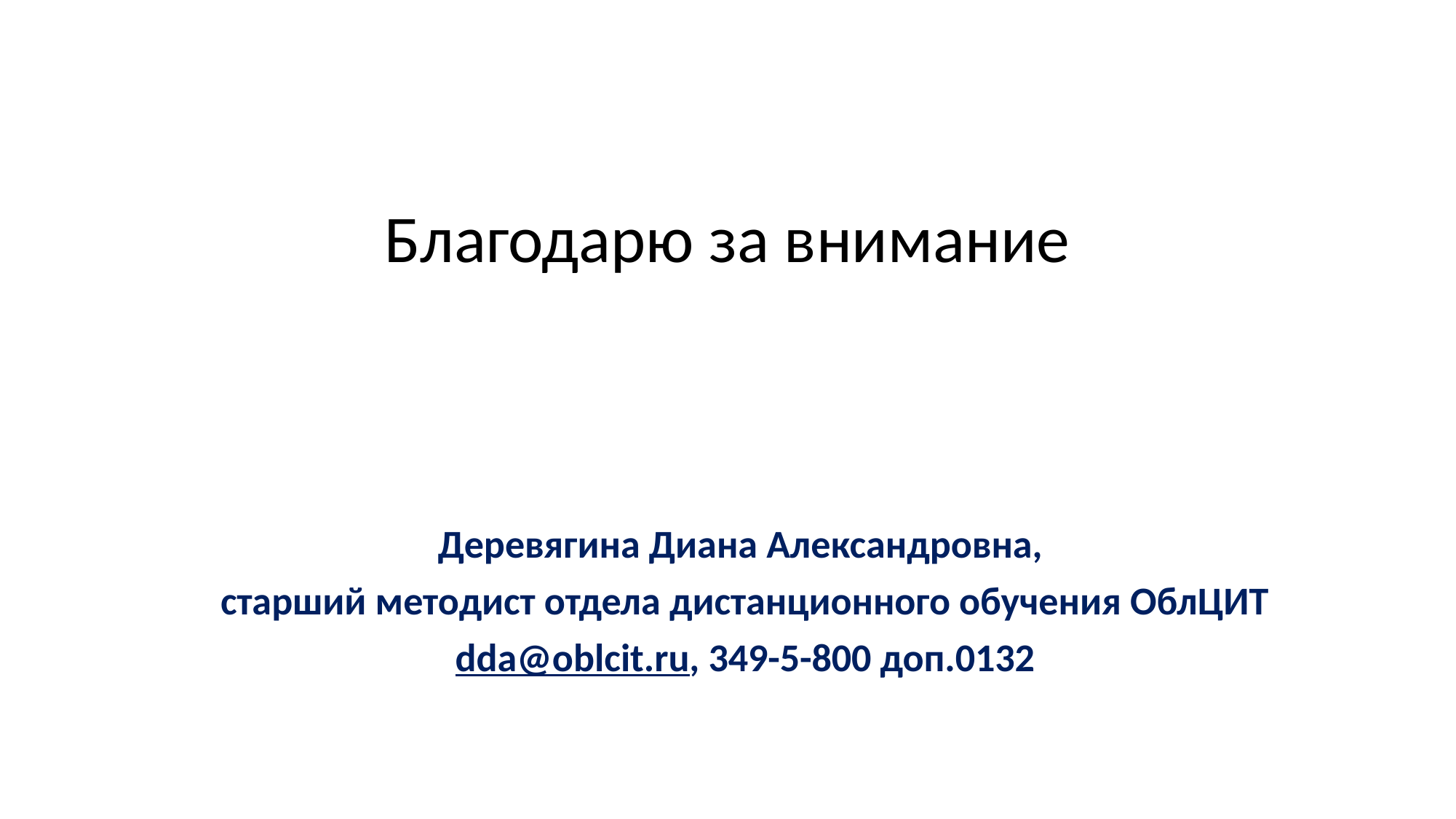

# Благодарю за внимание
Деревягина Диана Александровна,
старший методист отдела дистанционного обучения ОблЦИТ
dda@oblcit.ru, 349-5-800 доп.0132